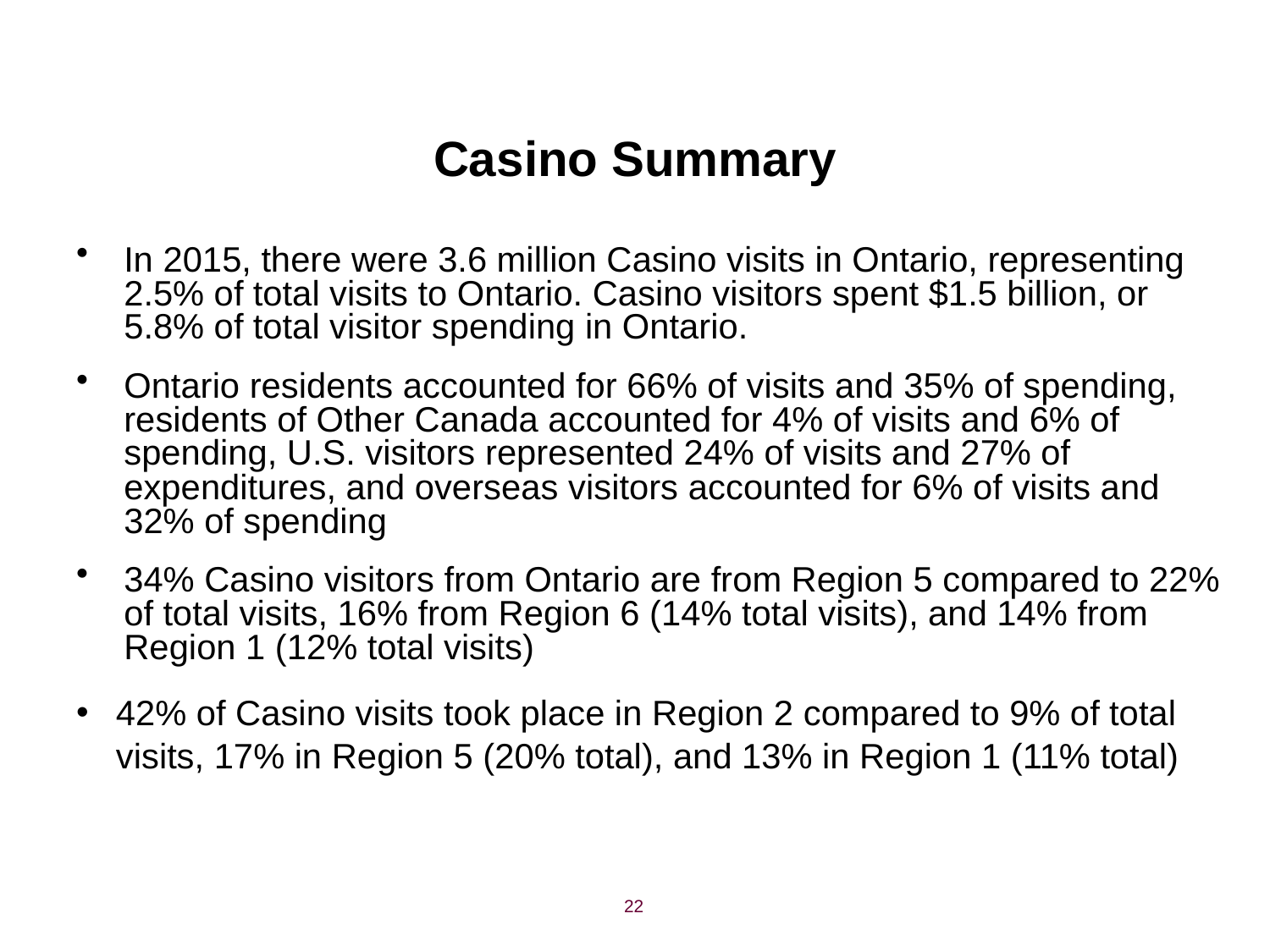

# Casino Summary
In 2015, there were 3.6 million Casino visits in Ontario, representing 2.5% of total visits to Ontario. Casino visitors spent $1.5 billion, or 5.8% of total visitor spending in Ontario.
Ontario residents accounted for 66% of visits and 35% of spending, residents of Other Canada accounted for 4% of visits and 6% of spending, U.S. visitors represented 24% of visits and 27% of expenditures, and overseas visitors accounted for 6% of visits and 32% of spending
34% Casino visitors from Ontario are from Region 5 compared to 22% of total visits, 16% from Region 6 (14% total visits), and 14% from Region 1 (12% total visits)
42% of Casino visits took place in Region 2 compared to 9% of total visits, 17% in Region 5 (20% total), and 13% in Region 1 (11% total)
22